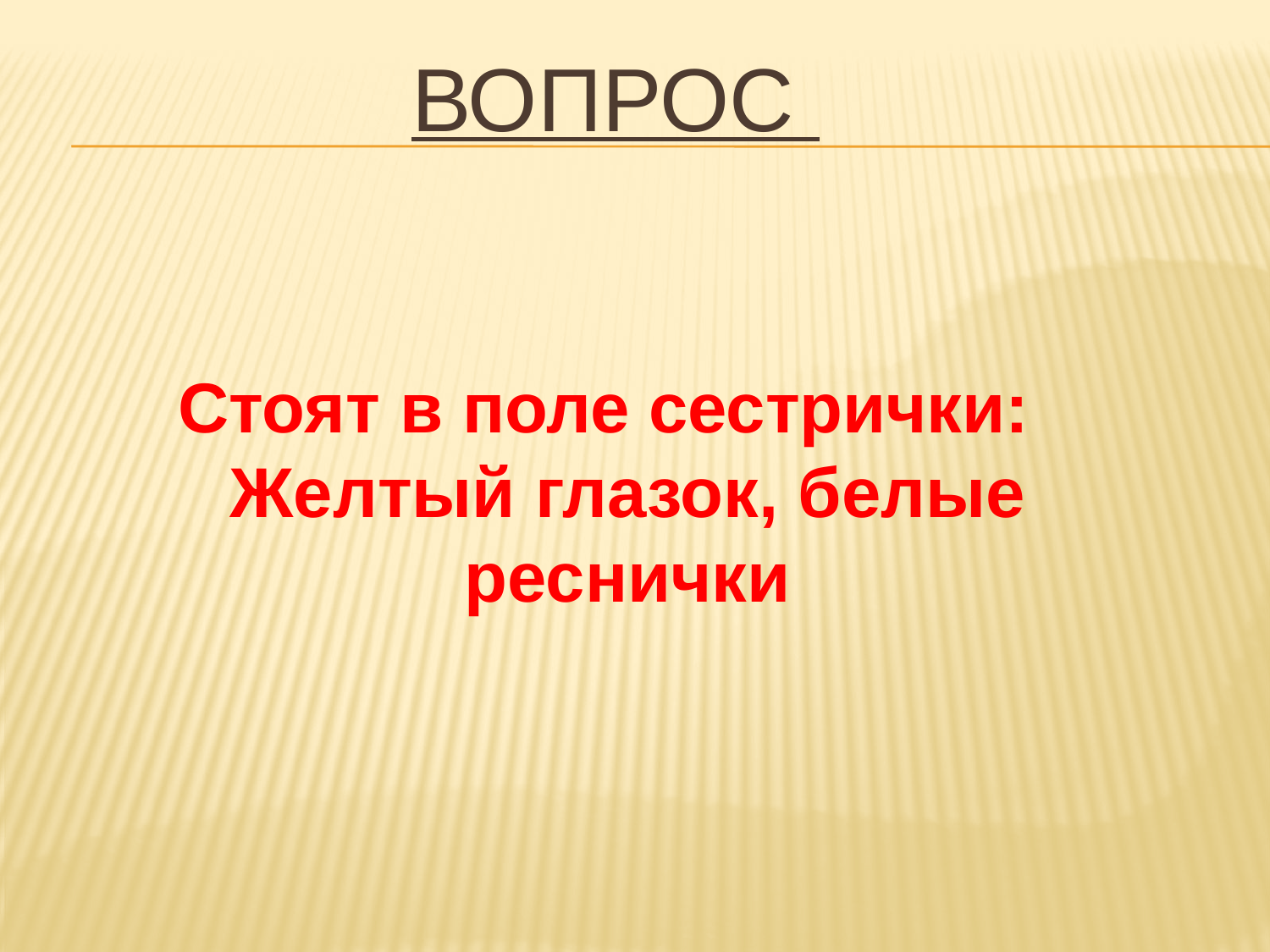

# Вопрос
Стоят в поле сестрички:
Желтый глазок, белые реснички